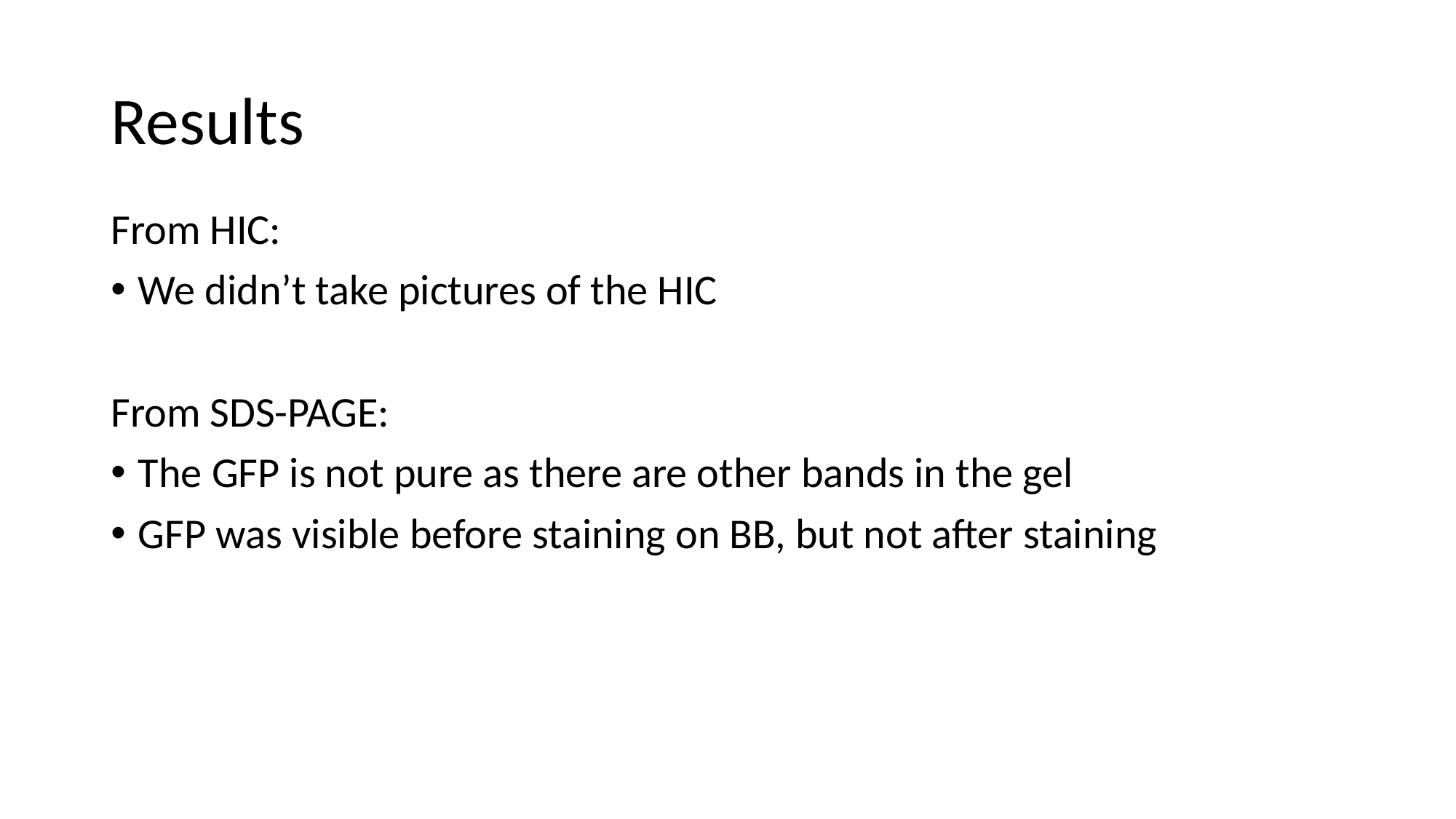

# Results
From HIC:
We didn’t take pictures of the HIC

From SDS-PAGE:
The GFP is not pure as there are other bands in the gel
GFP was visible before staining on BB, but not after staining